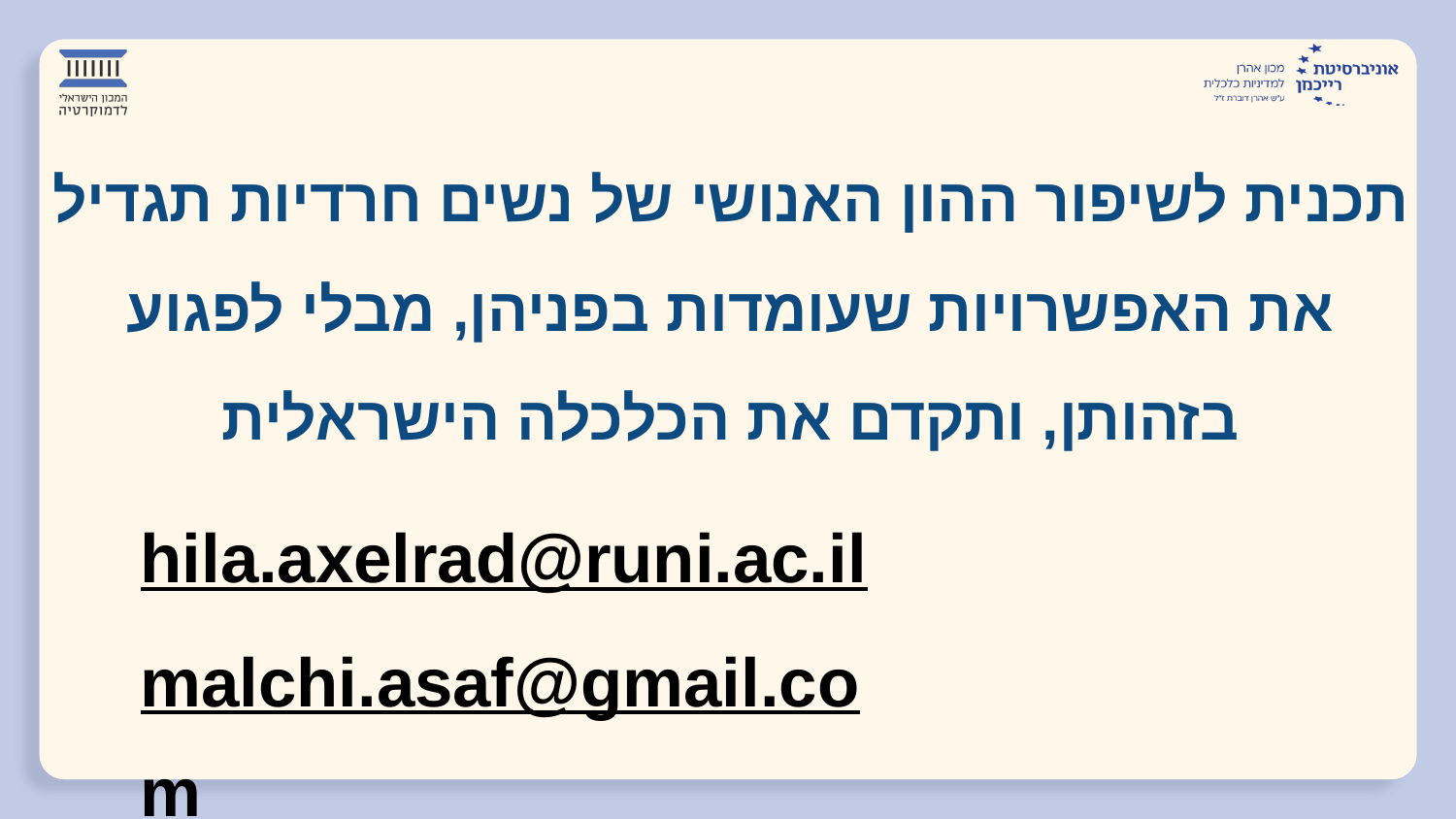

# תכנית לשיפור ההון האנושי של נשים חרדיות תגדיל את האפשרויות שעומדות בפניהן, מבלי לפגוע בזהותן, ותקדם את הכלכלה הישראלית
hila.axelrad@runi.ac.il
malchi.asaf@gmail.com